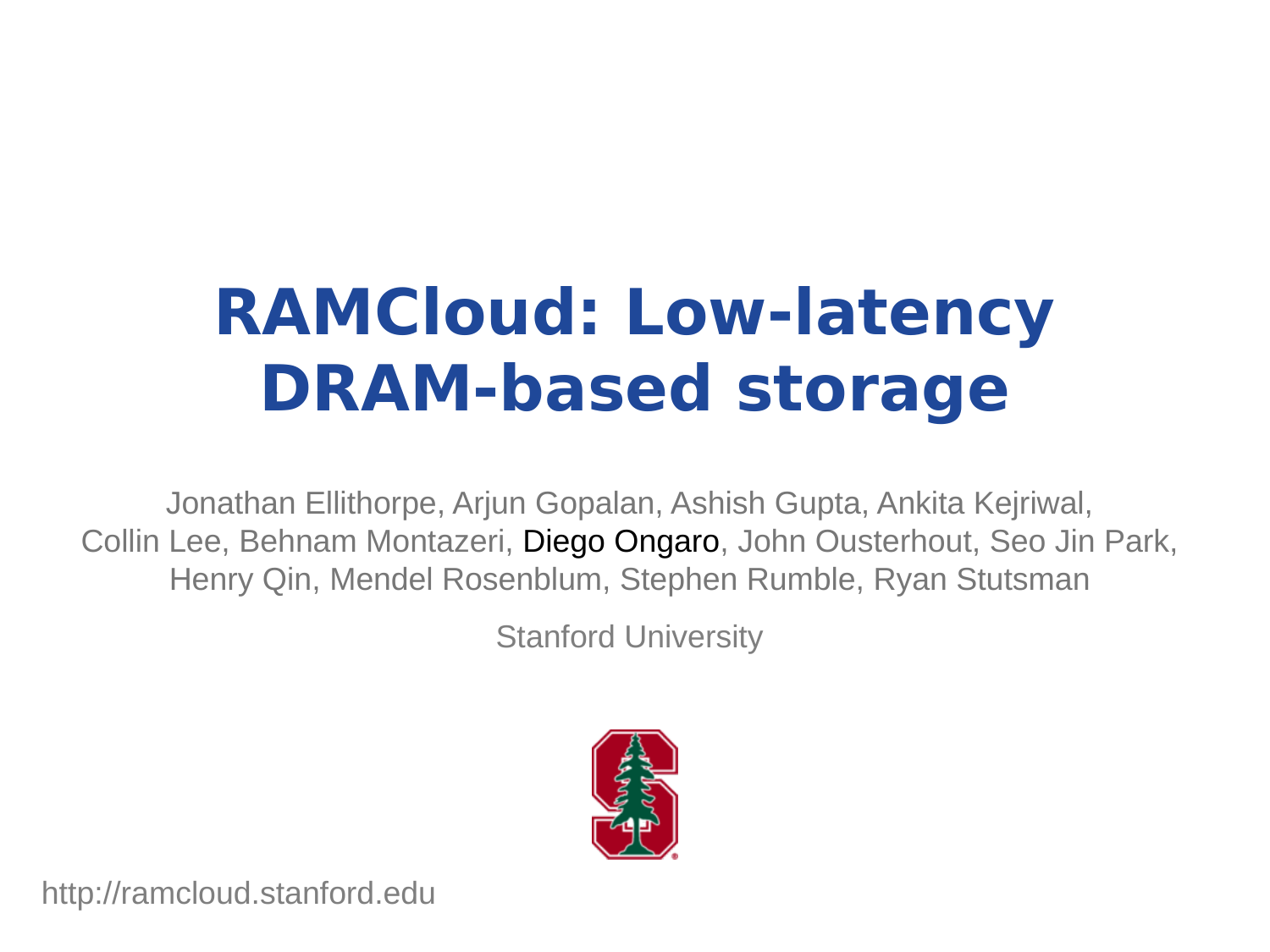

# RAMCloud: Low-latency DRAM-based storage
Jonathan Ellithorpe, Arjun Gopalan, Ashish Gupta, Ankita Kejriwal,
Collin Lee, Behnam Montazeri, Diego Ongaro, John Ousterhout, Seo Jin Park,
Henry Qin, Mendel Rosenblum, Stephen Rumble, Ryan Stutsman
Stanford University

http://ramcloud.stanford.edu